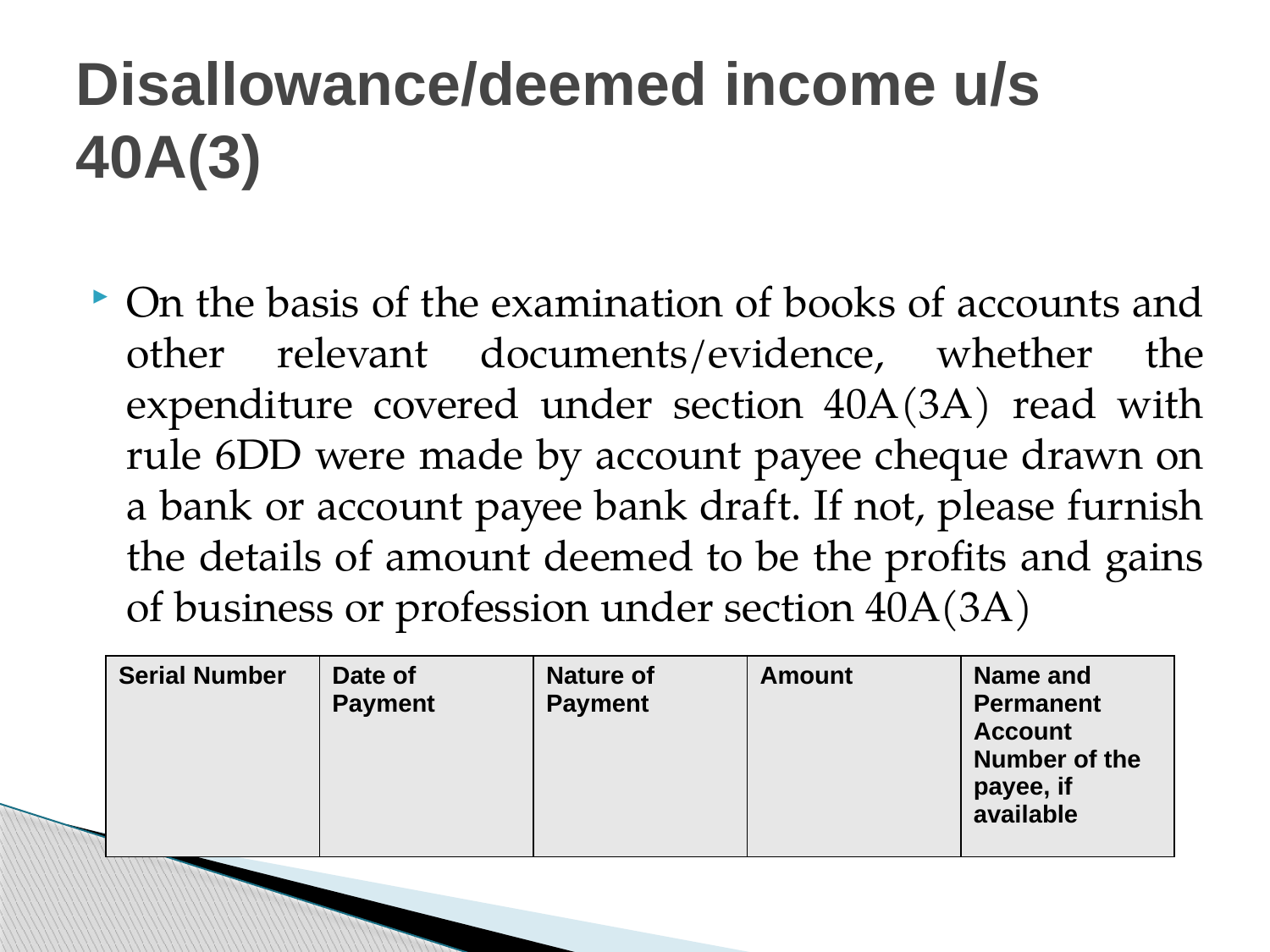

# Disallowance/deemed income u/s 40A(3)
On the basis of the examination of books of accounts and other relevant documents/evidence, whether the expenditure covered under section 40A(3A) read with rule 6DD were made by account payee cheque drawn on a bank or account payee bank draft. If not, please furnish the details of amount deemed to be the profits and gains of business or profession under section 40A(3A)

| Serial Number | Date of Payment | Nature of Payment | Amount | Name and Permanent Account Number of the payee, if available |
| --- | --- | --- | --- | --- |